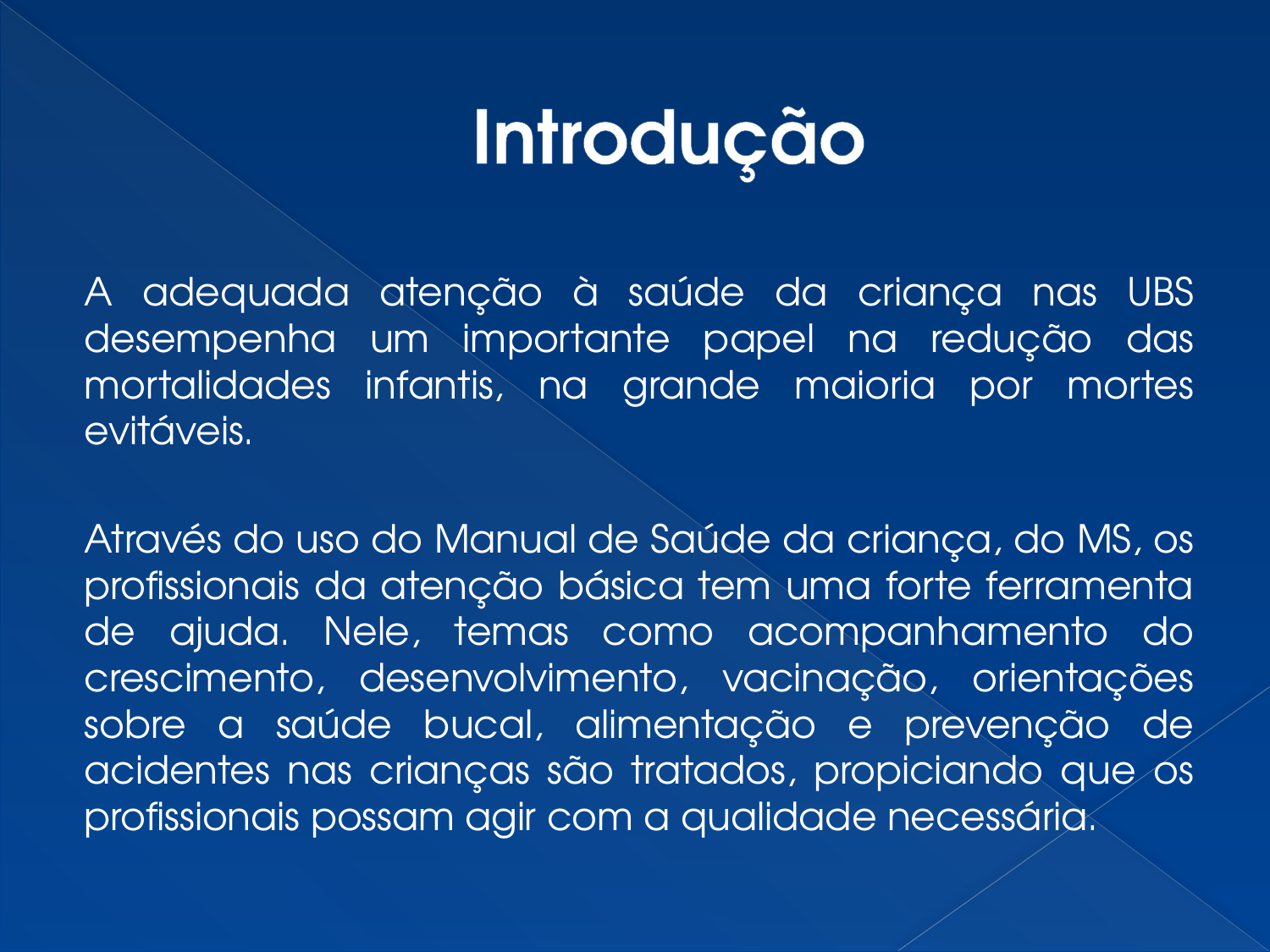

# Introdução
A adequada atenção à saúde da criança nas UBS desempenha um importante papel na redução das mortalidades infantis, na grande maioria por mortes evitáveis.

Através do uso do Manual de Saúde da criança, do MS, os profissionais da atenção básica tem uma forte ferramenta de ajuda. Nele, temas como acompanhamento do crescimento, desenvolvimento, vacinação, orientações sobre a saúde bucal, alimentação e prevenção de acidentes nas crianças são tratados, propiciando que os profissionais possam agir com a qualidade necessária.